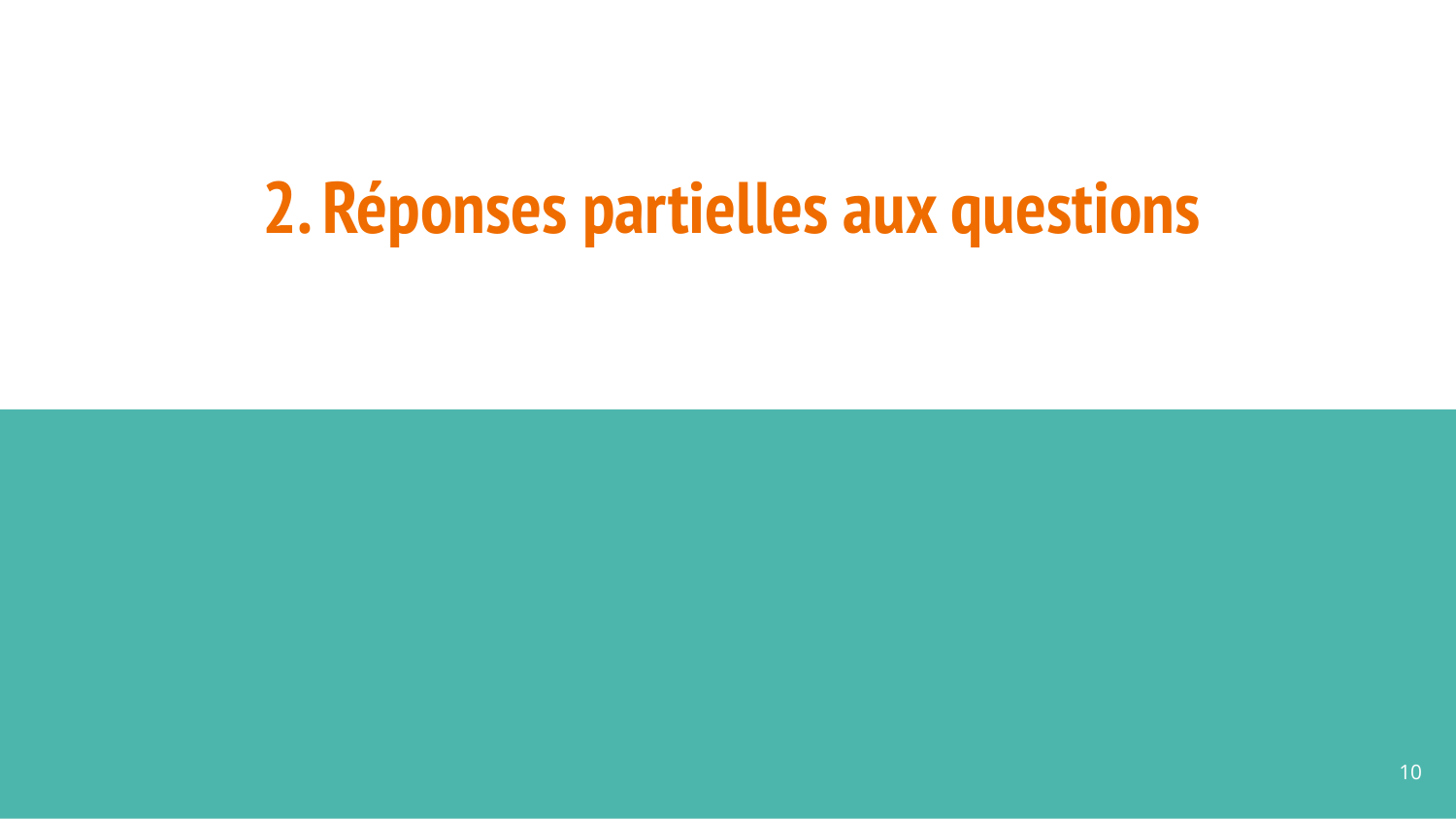

# 2. Réponses partielles aux questions
10